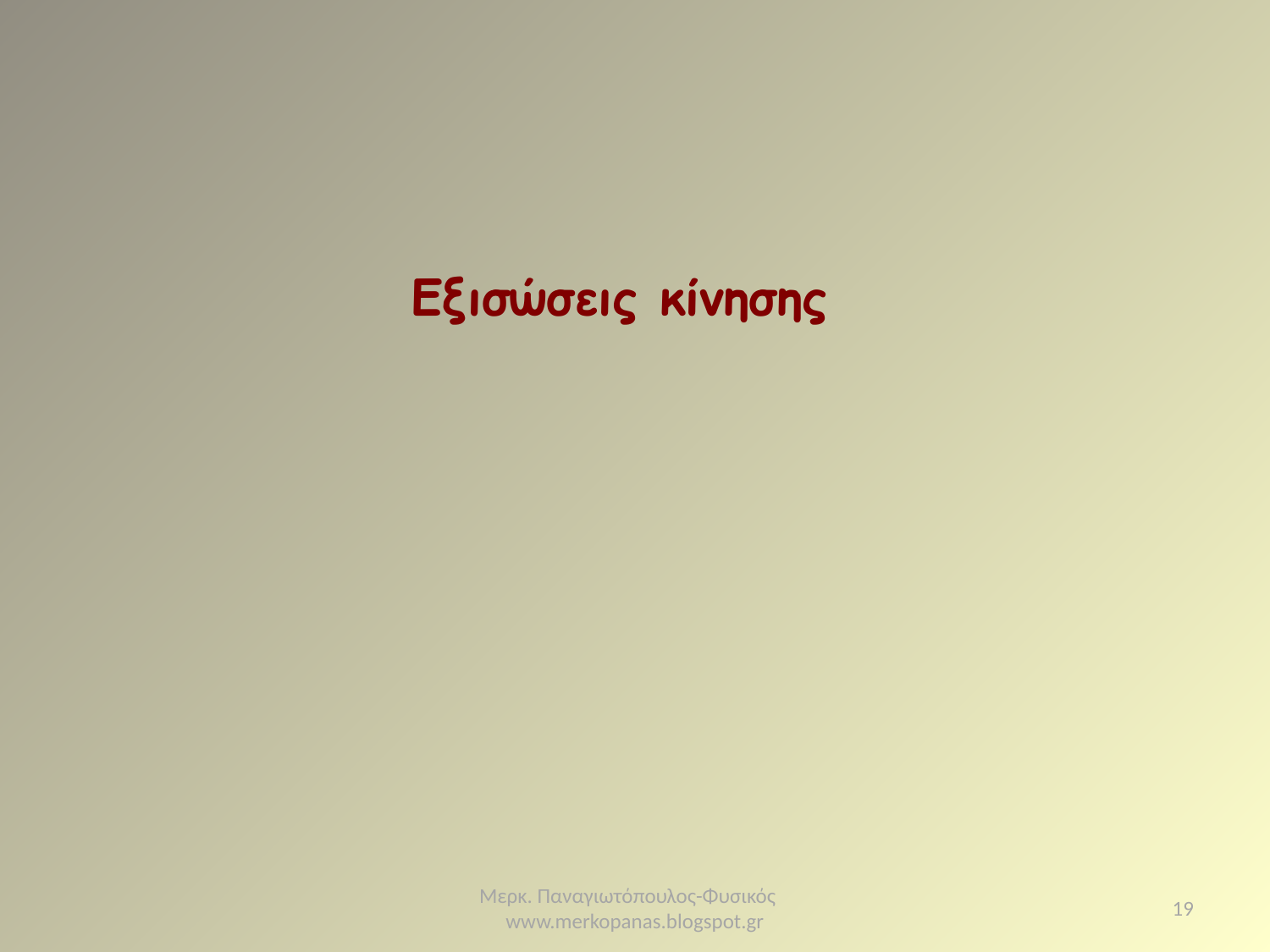

# Εξισώσεις κίνησης
Μερκ. Παναγιωτόπουλος-Φυσικός    www.merkopanas.blogspot.gr
19